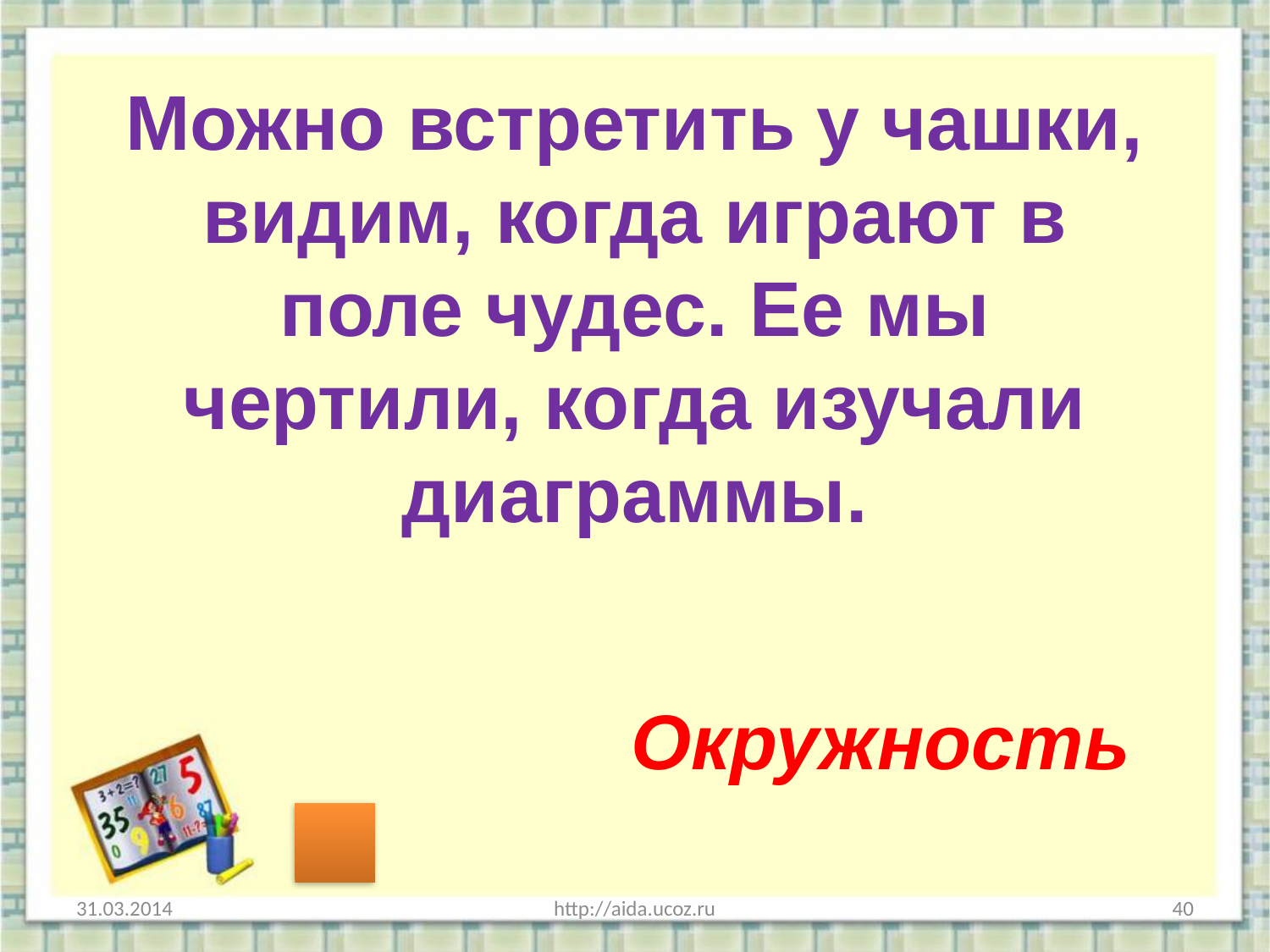

Можно встретить у чашки, видим, когда играют в поле чудес. Ее мы чертили, когда изучали диаграммы.
Окружность

31.03.2014
http://aida.ucoz.ru
40